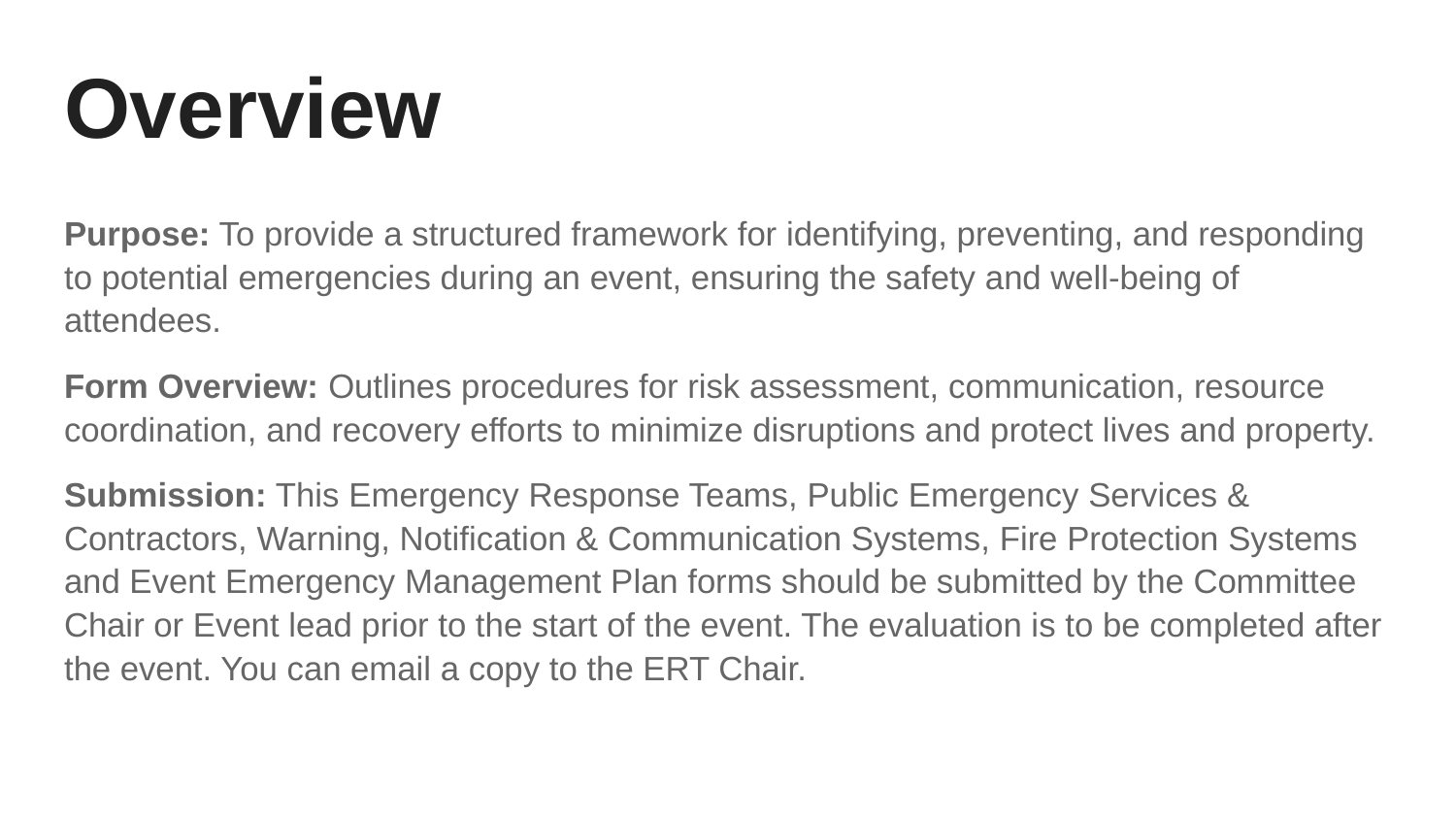

# Overview
Purpose: To provide a structured framework for identifying, preventing, and responding to potential emergencies during an event, ensuring the safety and well-being of attendees.
Form Overview: Outlines procedures for risk assessment, communication, resource coordination, and recovery efforts to minimize disruptions and protect lives and property.
Submission: This Emergency Response Teams, Public Emergency Services & Contractors, Warning, Notification & Communication Systems, Fire Protection Systems and Event Emergency Management Plan forms should be submitted by the Committee Chair or Event lead prior to the start of the event. The evaluation is to be completed after the event. You can email a copy to the ERT Chair.